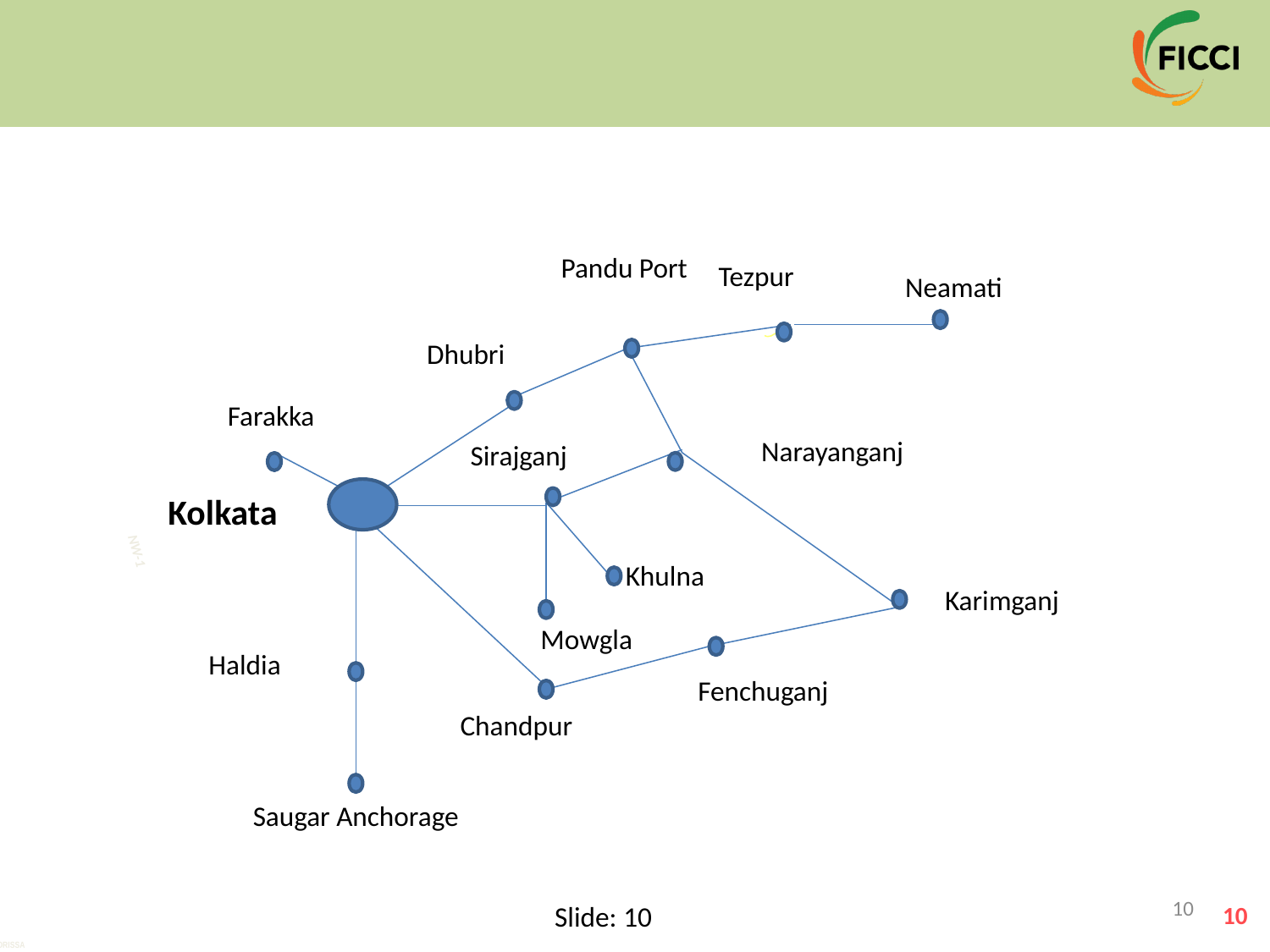

Pandu Port
Tezpur
Neamati
Dhubri
Farakka
Narayanganj
Sirajganj
Kolkata
Khulna
Karimganj
Mowgla
Haldia
Fenchuganj
Chandpur
Saugar Anchorage

NW-1
10
10
10
ORISSA